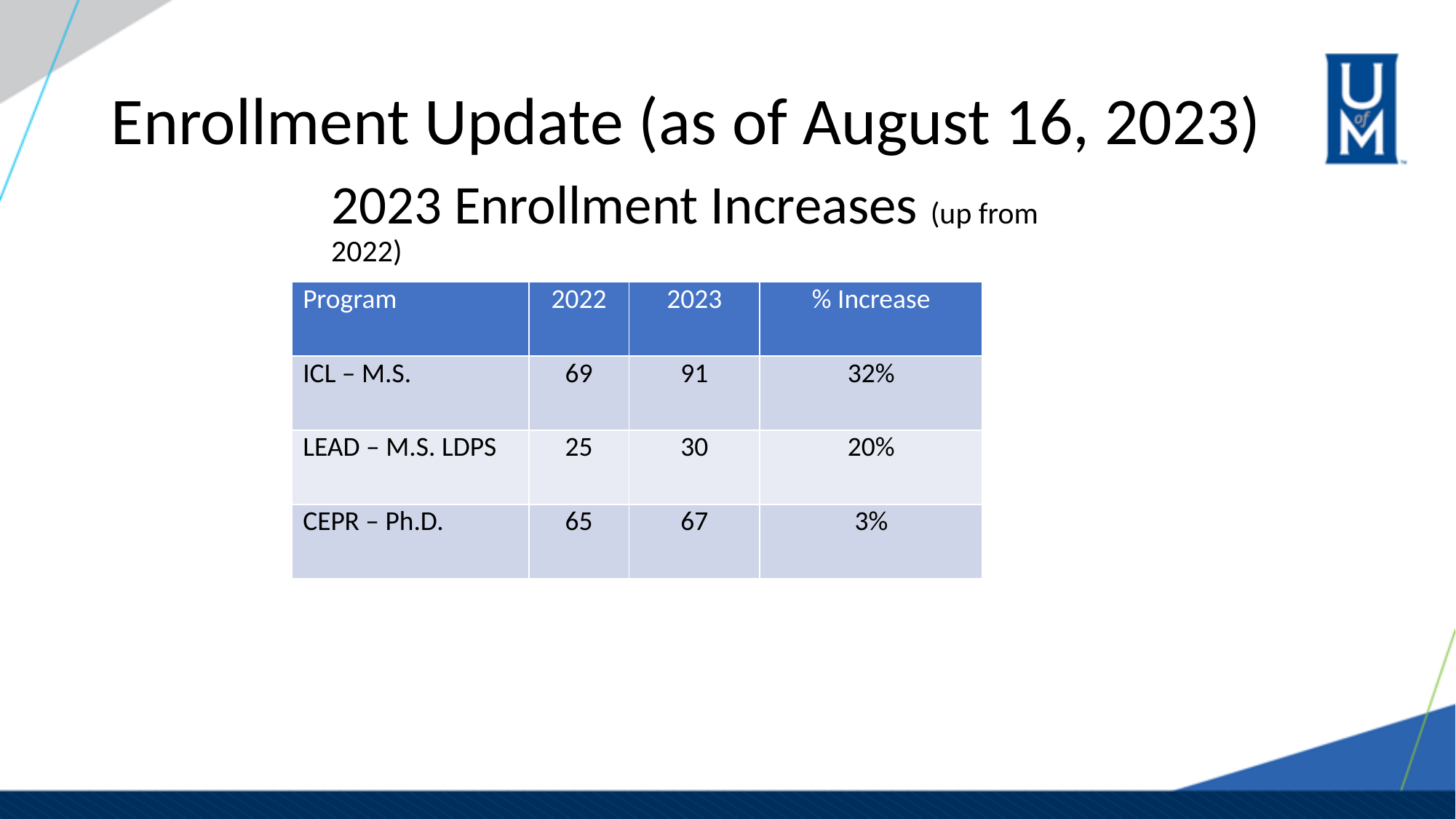

# Enrollment Update (as of August 16, 2023)
2023 Enrollment Increases (up from 2022)

| Program | 2022 | 2023 | % Increase |
| --- | --- | --- | --- |
| ICL – M.S. | 69 | 91 | 32% |
| LEAD – M.S. LDPS | 25 | 30 | 20% |
| CEPR – Ph.D. | 65 | 67 | 3% |